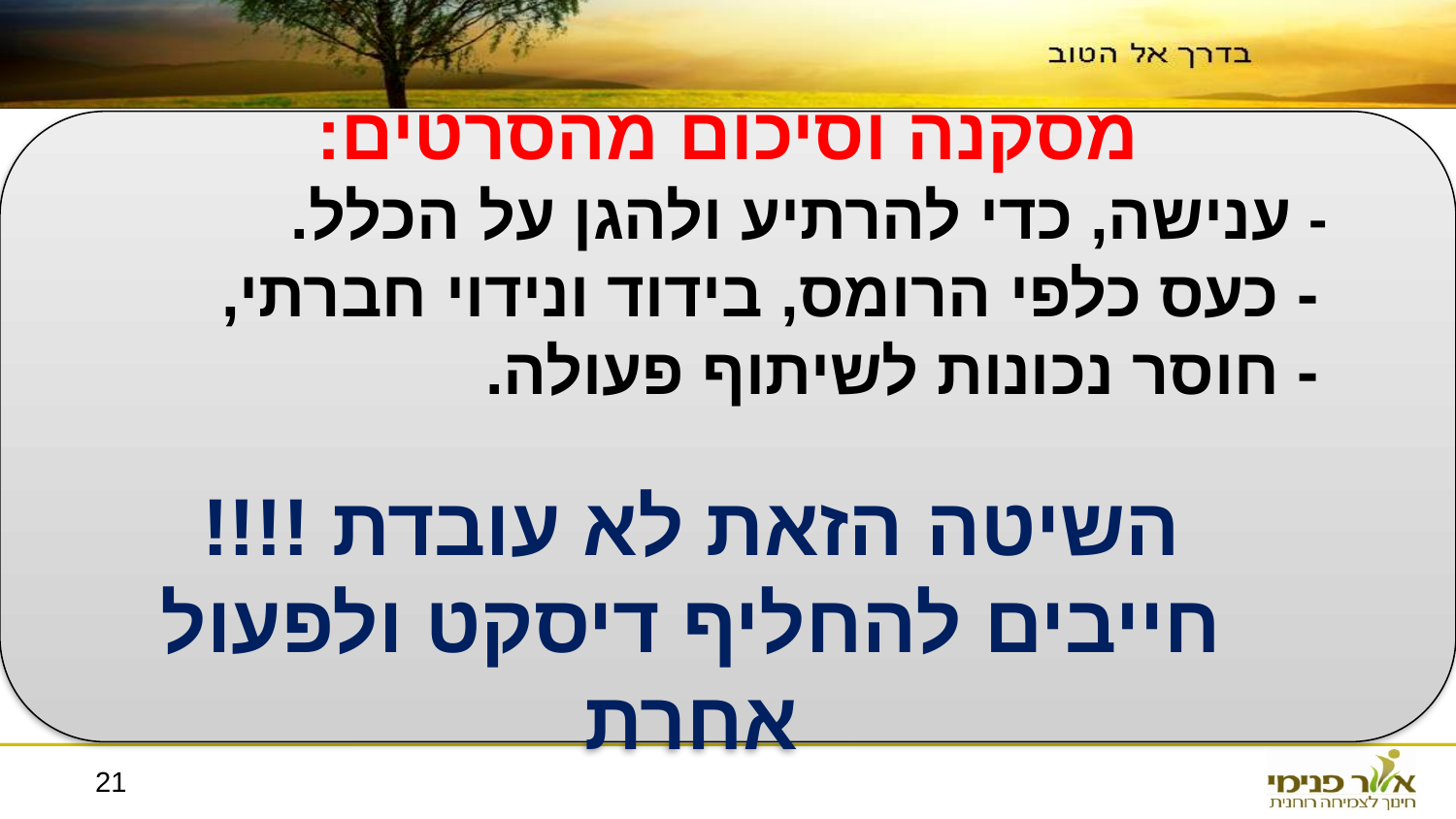

מסקנה וסיכום מהסרטים:
 - ענישה, כדי להרתיע ולהגן על הכלל.
 - כעס כלפי הרומס, בידוד ונידוי חברתי,
 - חוסר נכונות לשיתוף פעולה.

השיטה הזאת לא עובדת !!!!
חייבים להחליף דיסקט ולפעול אחרת